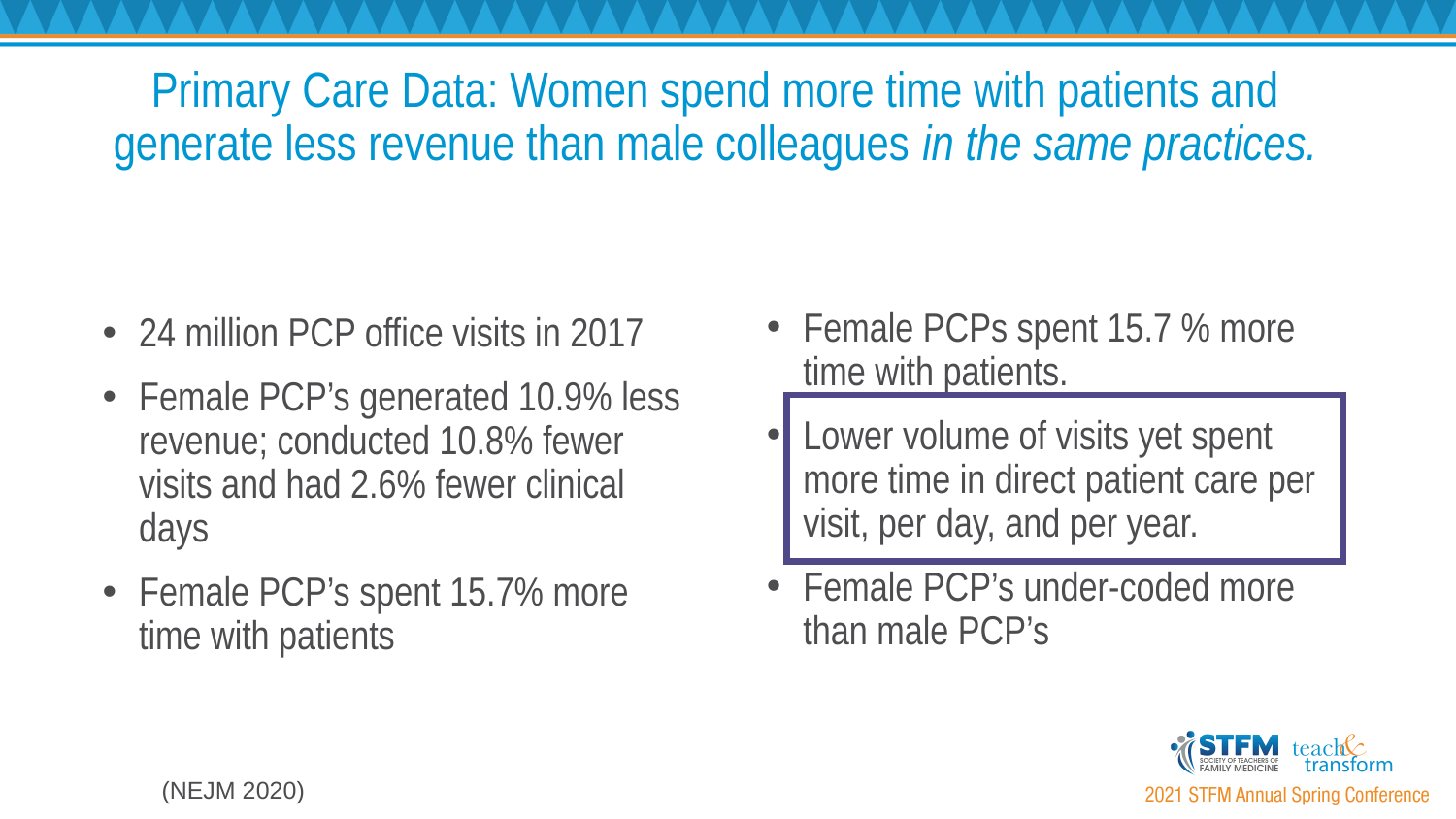

# Primary Care Data: Women spend more time with patients and generate less revenue than male colleagues in the same practices.
Female PCPs spent 15.7 % more time with patients.
Lower volume of visits yet spent more time in direct patient care per visit, per day, and per year.
Female PCP’s under-coded more than male PCP’s

24 million PCP office visits in 2017
Female PCP’s generated 10.9% less revenue; conducted 10.8% fewer visits and had 2.6% fewer clinical days
Female PCP’s spent 15.7% more time with patients

(NEJM 2020)